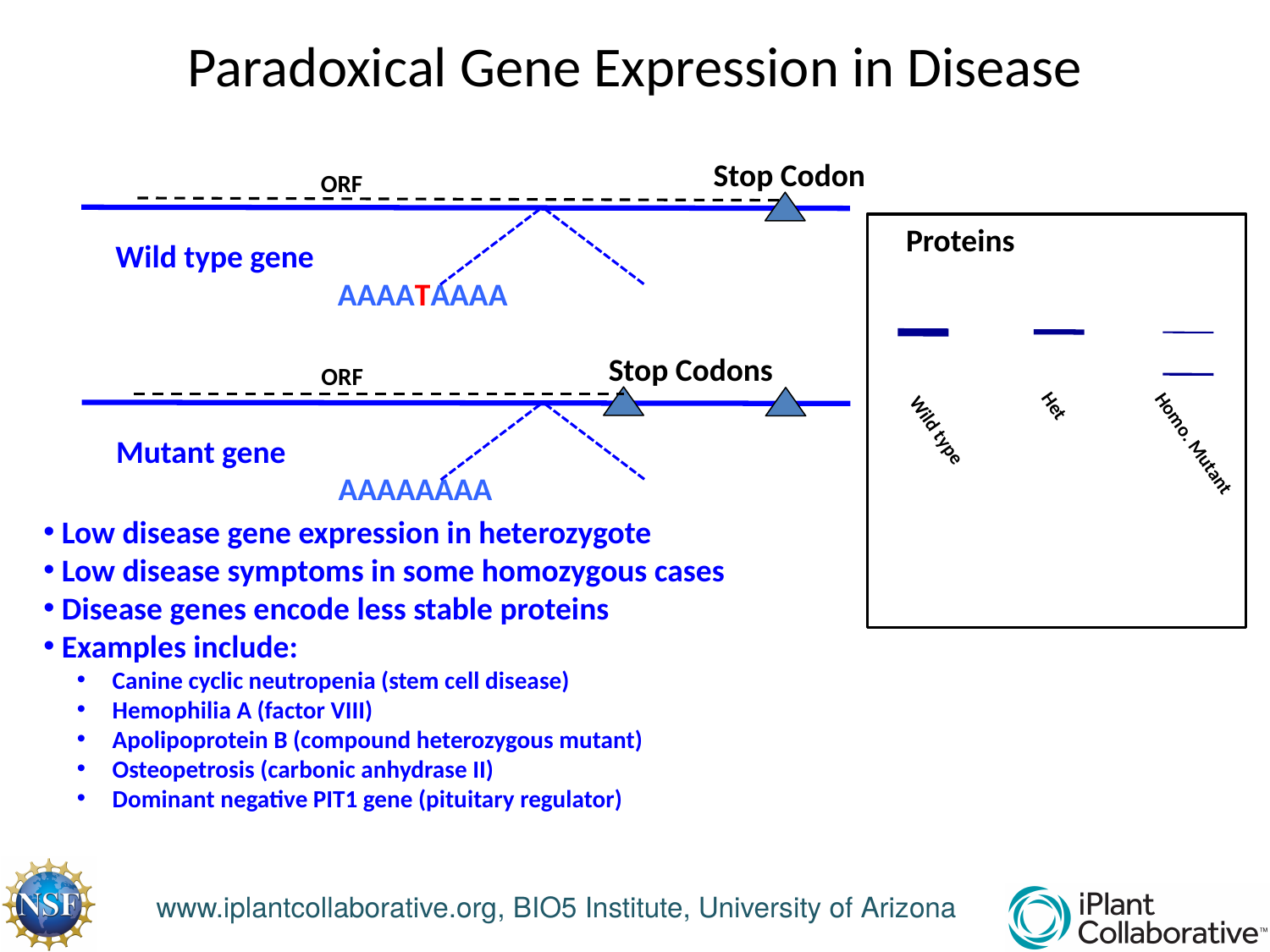

# Paradoxical Gene Expression in Disease
Stop Codon
ORF

Proteins
Wild type gene
AAAATAAAA
Stop Codons
ORF

Het
Mutant gene
Wild type
Homo. Mutant
AAAAAAAA
 Low disease gene expression in heterozygote
 Low disease symptoms in some homozygous cases
 Disease genes encode less stable proteins
 Examples include:
 Canine cyclic neutropenia (stem cell disease)
 Hemophilia A (factor VIII)
 Apolipoprotein B (compound heterozygous mutant)
 Osteopetrosis (carbonic anhydrase II)
 Dominant negative PIT1 gene (pituitary regulator)